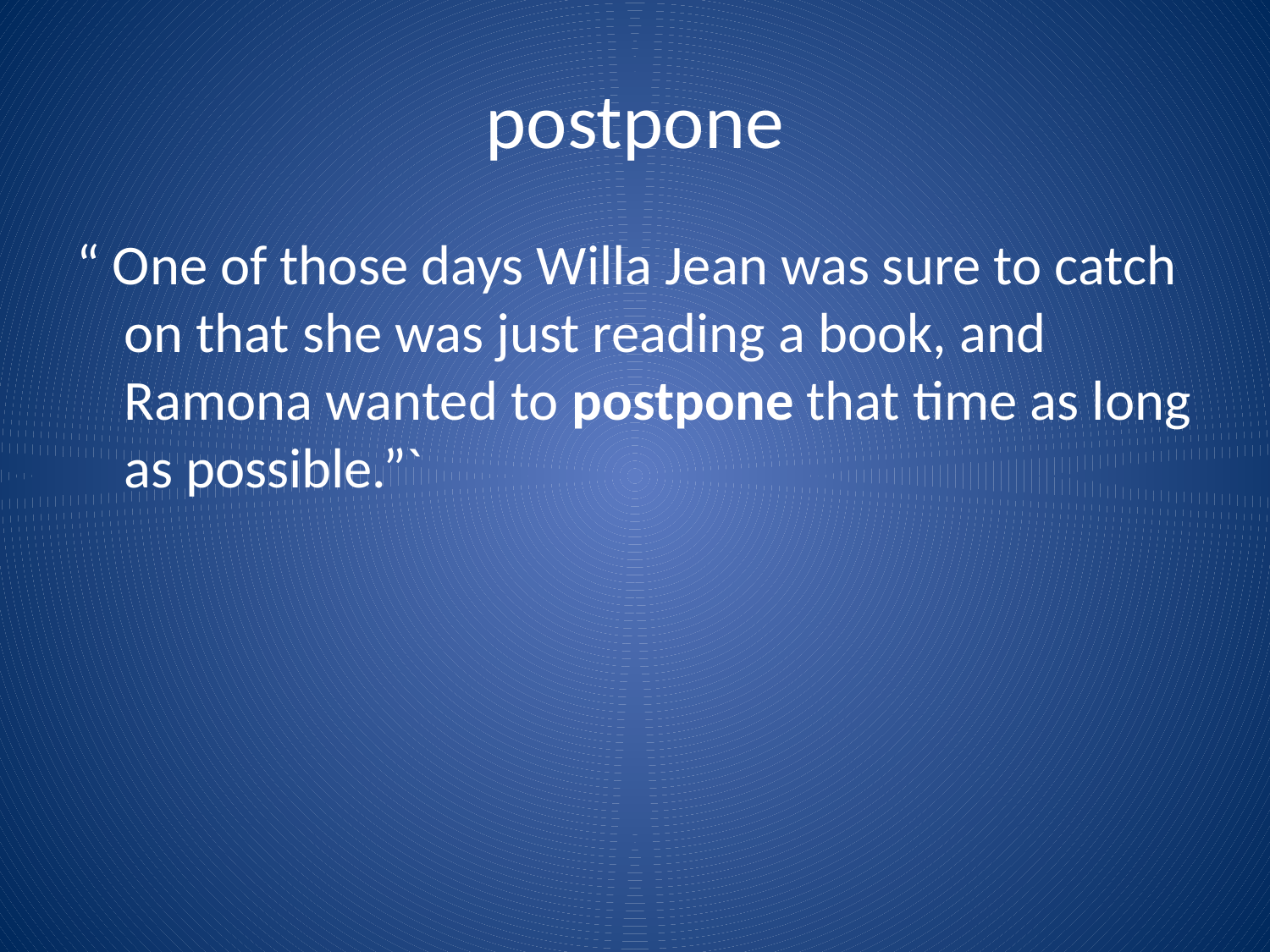

# postpone
“ One of those days Willa Jean was sure to catch on that she was just reading a book, and Ramona wanted to postpone that time as long as possible.”`